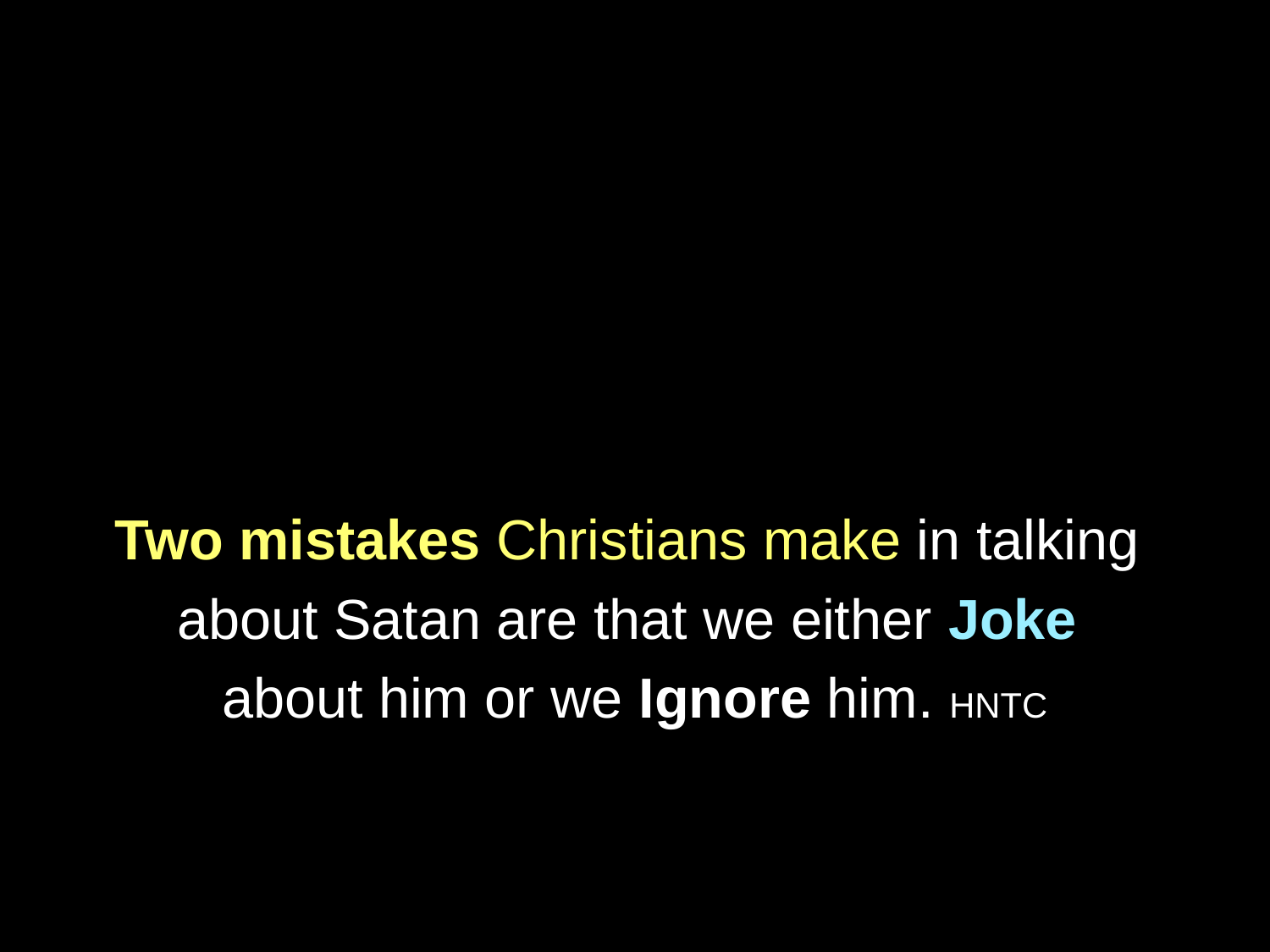

Two mistakes Christians make in talking
about Satan are that we either Joke
about him or we Ignore him. HNTC